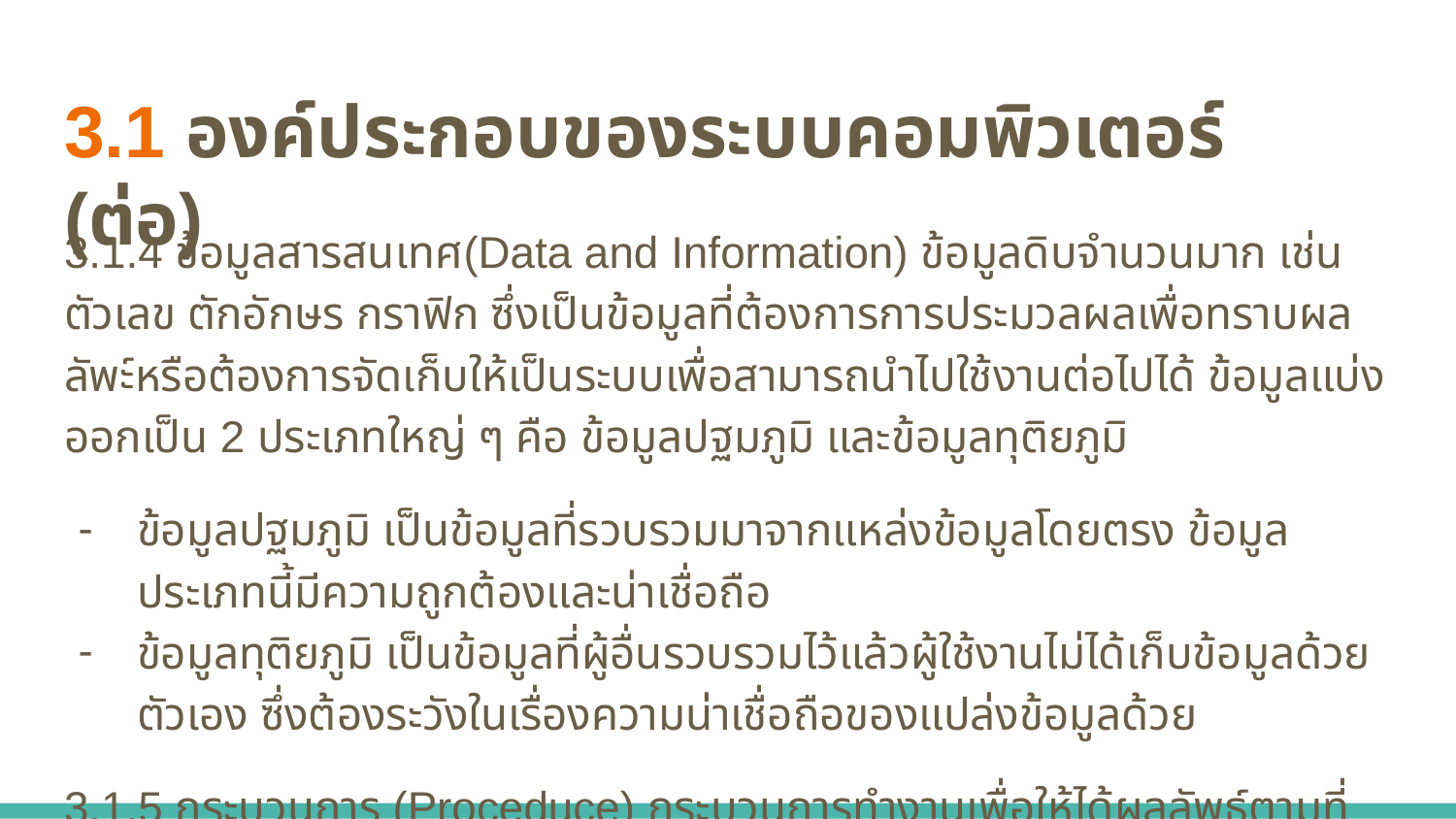

# 3.1 องค์ประกอบของระบบคอมพิวเตอร์  (ต่อ)
3.1.4 ข้อมูลสารสนเทศ(Data and Information) ข้อมูลดิบจำนวนมาก เช่น ตัวเลข ตักอักษร กราฟิก ซึ่งเป็นข้อมูลที่ต้องการการประมวลผลเพื่อทราบผลลัพะ์หรือต้องการจัดเก็บให้เป็นระบบเพื่อสามารถนำไปใช้งานต่อไปได้ ข้อมูลแบ่งออกเป็น 2 ประเภทใหญ่ ๆ คือ ข้อมูลปฐมภูมิ และข้อมูลทุติยภูมิ
ข้อมูลปฐมภูมิ เป็นข้อมูลที่รวบรวมมาจากแหล่งข้อมูลโดยตรง ข้อมูลประเภทนี้มีความถูกต้องและน่าเชื่อถือ
ข้อมูลทุติยภูมิ เป็นข้อมูลที่ผู้อื่นรวบรวมไว้แล้วผู้ใช้งานไม่ได้เก็บข้อมูลด้วยตัวเอง ซึ่งต้องระวังในเรื่องความน่าเชื่อถือของแปล่งข้อมูลด้วย
3.1.5 กระบวนการ (Proceduce) กระบวนการทำงานเพื่อให้ได้ผลลัพธ์ตามที่ต้องการ  เช่น การทำคู่มือ